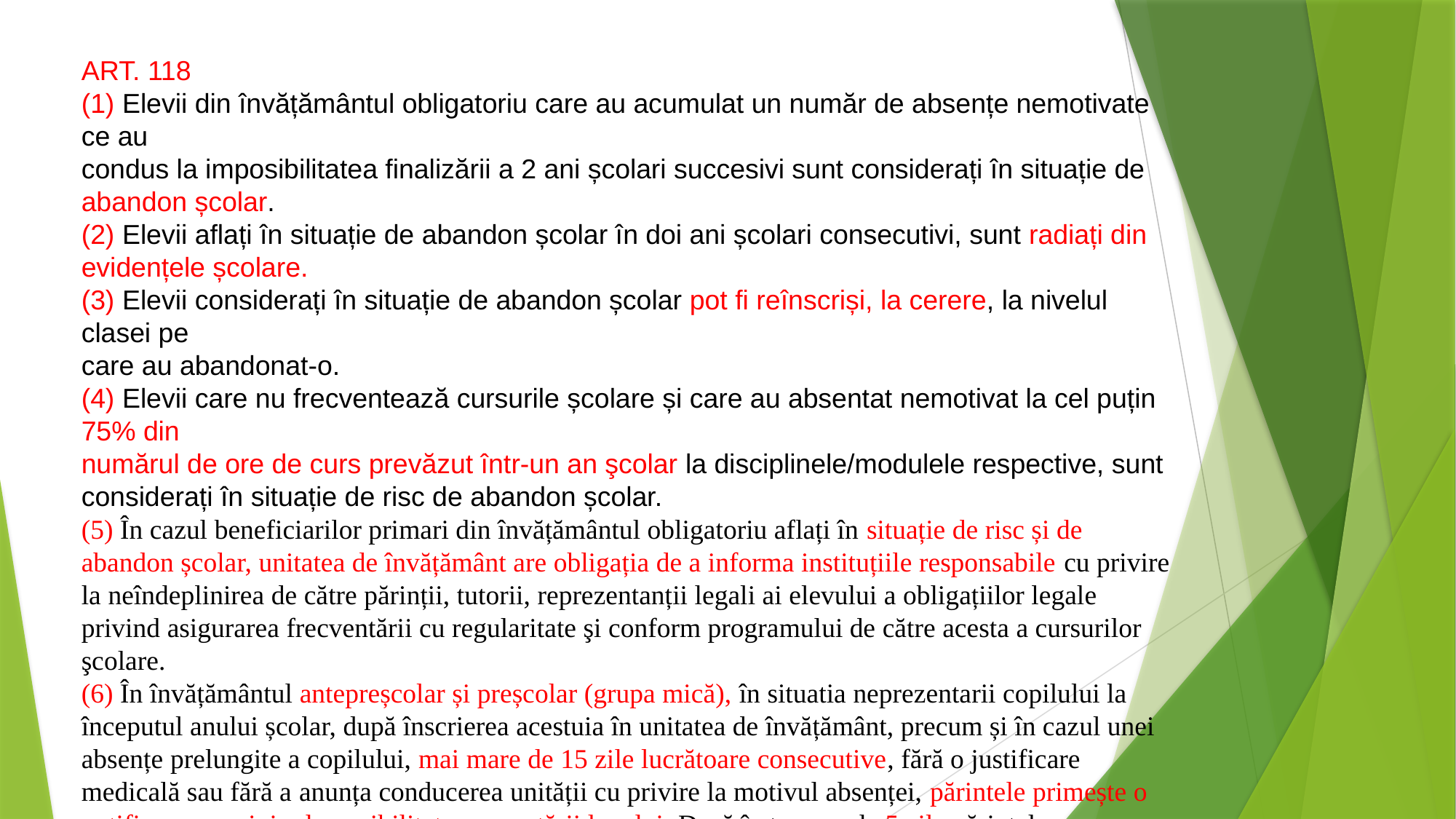

ART. 118
(1) Elevii din învățământul obligatoriu care au acumulat un număr de absențe nemotivate ce au
condus la imposibilitatea finalizării a 2 ani școlari succesivi sunt considerați în situație de abandon școlar.
(2) Elevii aflați în situație de abandon școlar în doi ani școlari consecutivi, sunt radiați din
evidențele școlare.
(3) Elevii considerați în situație de abandon școlar pot fi reînscriși, la cerere, la nivelul clasei pe
care au abandonat-o.
(4) Elevii care nu frecventează cursurile școlare și care au absentat nemotivat la cel puțin 75% din
numărul de ore de curs prevăzut într-un an şcolar la disciplinele/modulele respective, sunt considerați în situație de risc de abandon școlar.
(5) În cazul beneficiarilor primari din învățământul obligatoriu aflați în situație de risc și de abandon școlar, unitatea de învățământ are obligația de a informa instituțiile responsabile cu privire la neîndeplinirea de către părinții, tutorii, reprezentanții legali ai elevului a obligațiilor legale privind asigurarea frecventării cu regularitate şi conform programului de către acesta a cursurilor şcolare.
(6) În învățământul antepreșcolar și preșcolar (grupa mică), în situatia neprezentarii copilului la începutul anului școlar, după înscrierea acestuia în unitatea de învățământ, precum și în cazul unei absențe prelungite a copilului, mai mare de 15 zile lucrătoare consecutive, fără o justificare medicală sau fără a anunța conducerea unității cu privire la motivul absenței, părintele primește o notificare cu privire la posibilitatea vacantării locului. Dacă în termen de 5 zile părintele nu transmite, în scris, un răspuns la notificarea primită, copilul este considerat retras și locul acestuia este declarat liber/vacant.